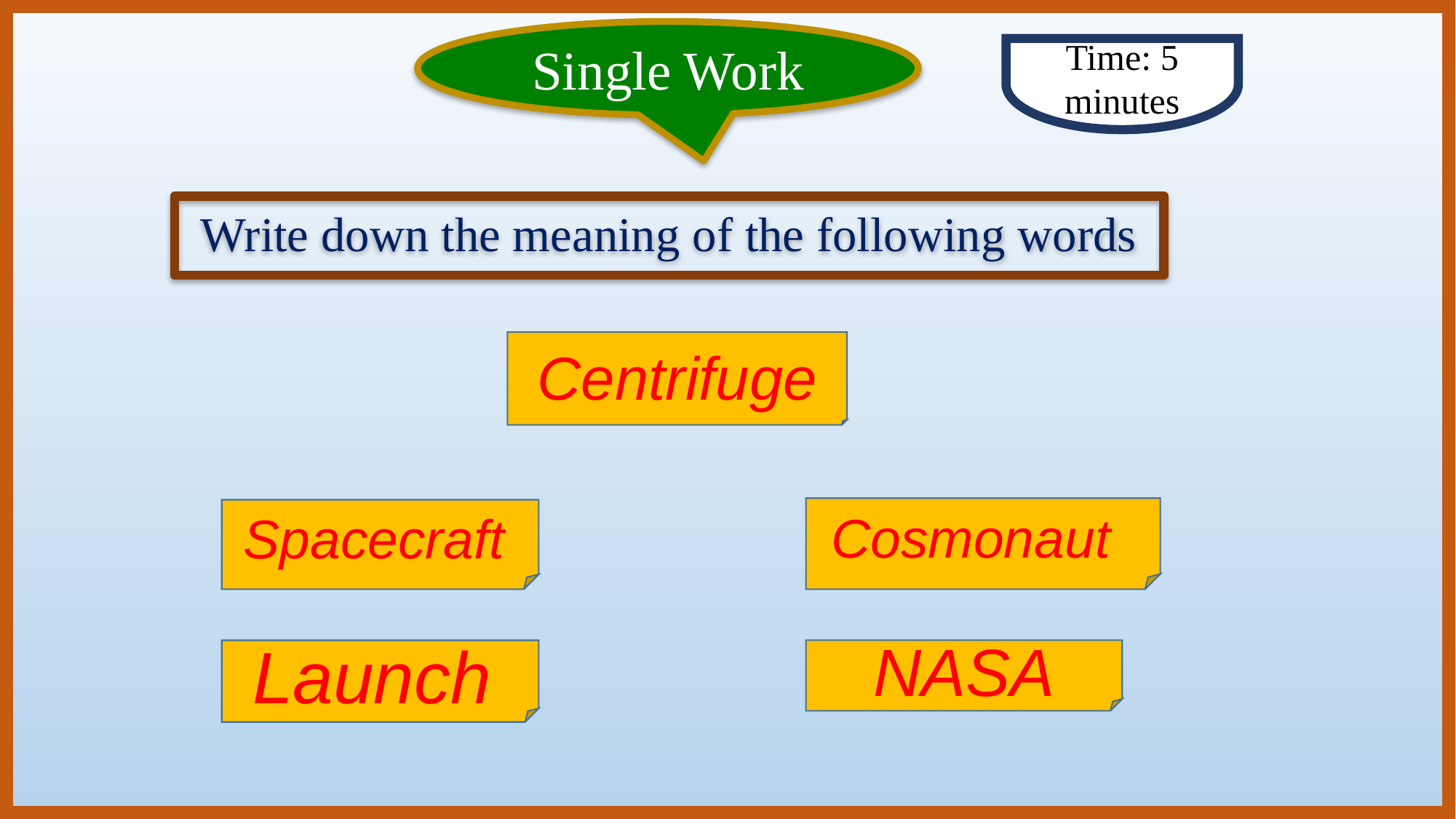

Time: 5 minutes
Single Work
Write down the meaning of the following words
Centrifuge
Cosmonaut
Spacecraft
Launch
NASA